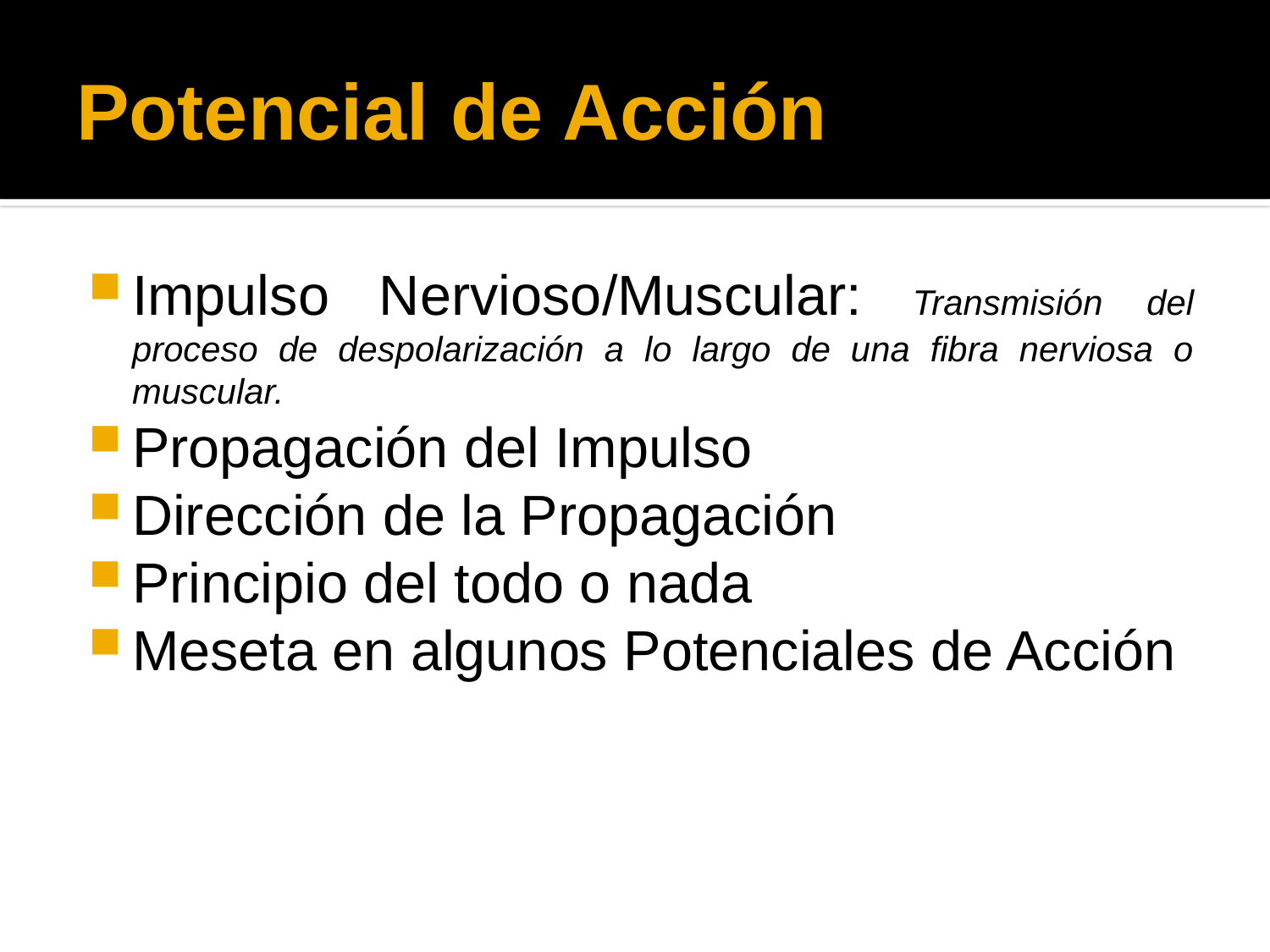

# Potencial de Acción
Impulso Nervioso/Muscular: Transmisión del proceso de despolarización a lo largo de una fibra nerviosa o muscular.
Propagación del Impulso
Dirección de la Propagación
Principio del todo o nada
Meseta en algunos Potenciales de Acción